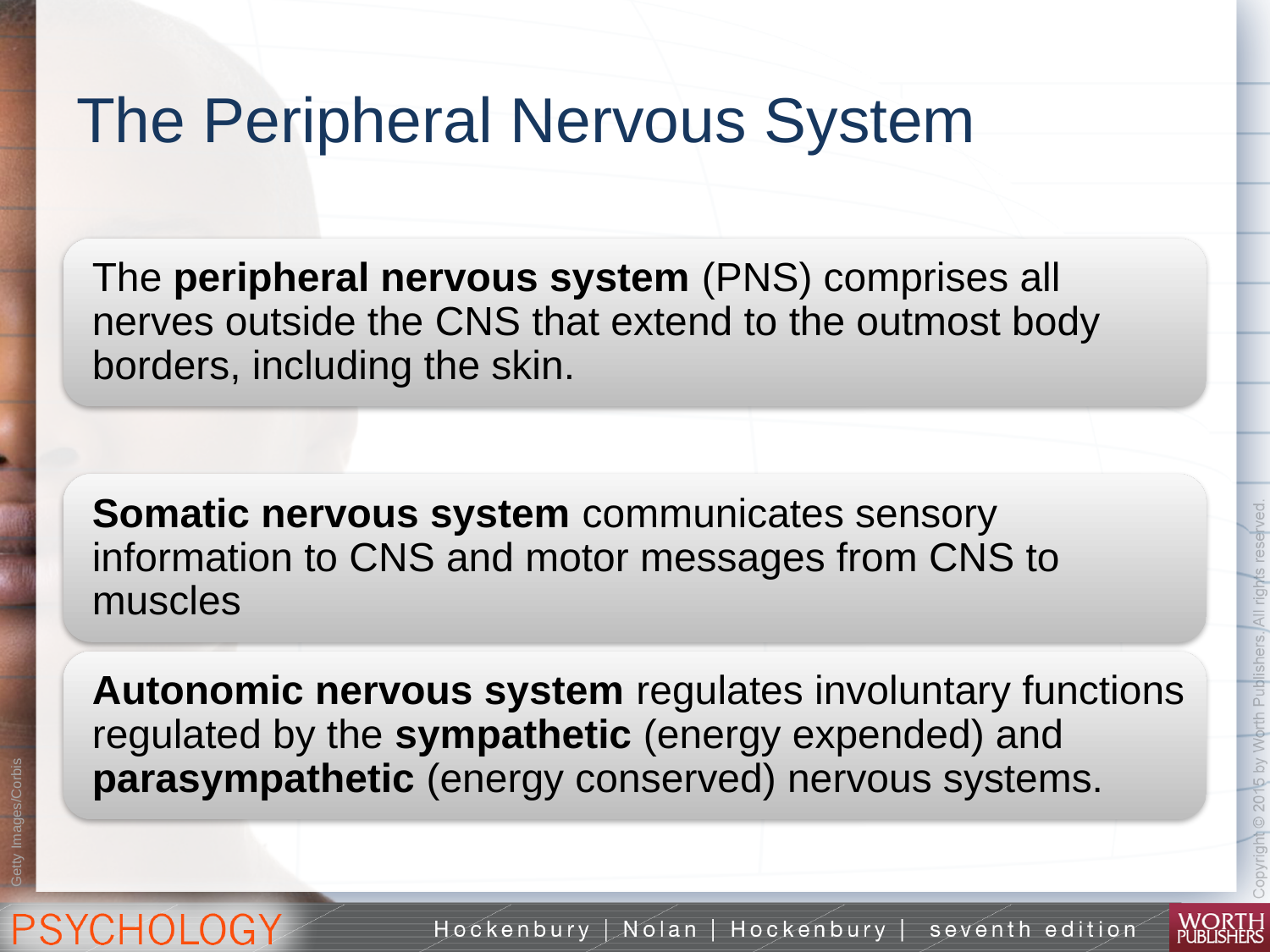

# The Peripheral Nervous System
The peripheral nervous system (PNS) comprises all nerves outside the CNS that extend to the outmost body borders, including the skin.

Somatic nervous system communicates sensory information to CNS and motor messages from CNS to muscles
Autonomic nervous system regulates involuntary functions regulated by the sympathetic (energy expended) and parasympathetic (energy conserved) nervous systems.